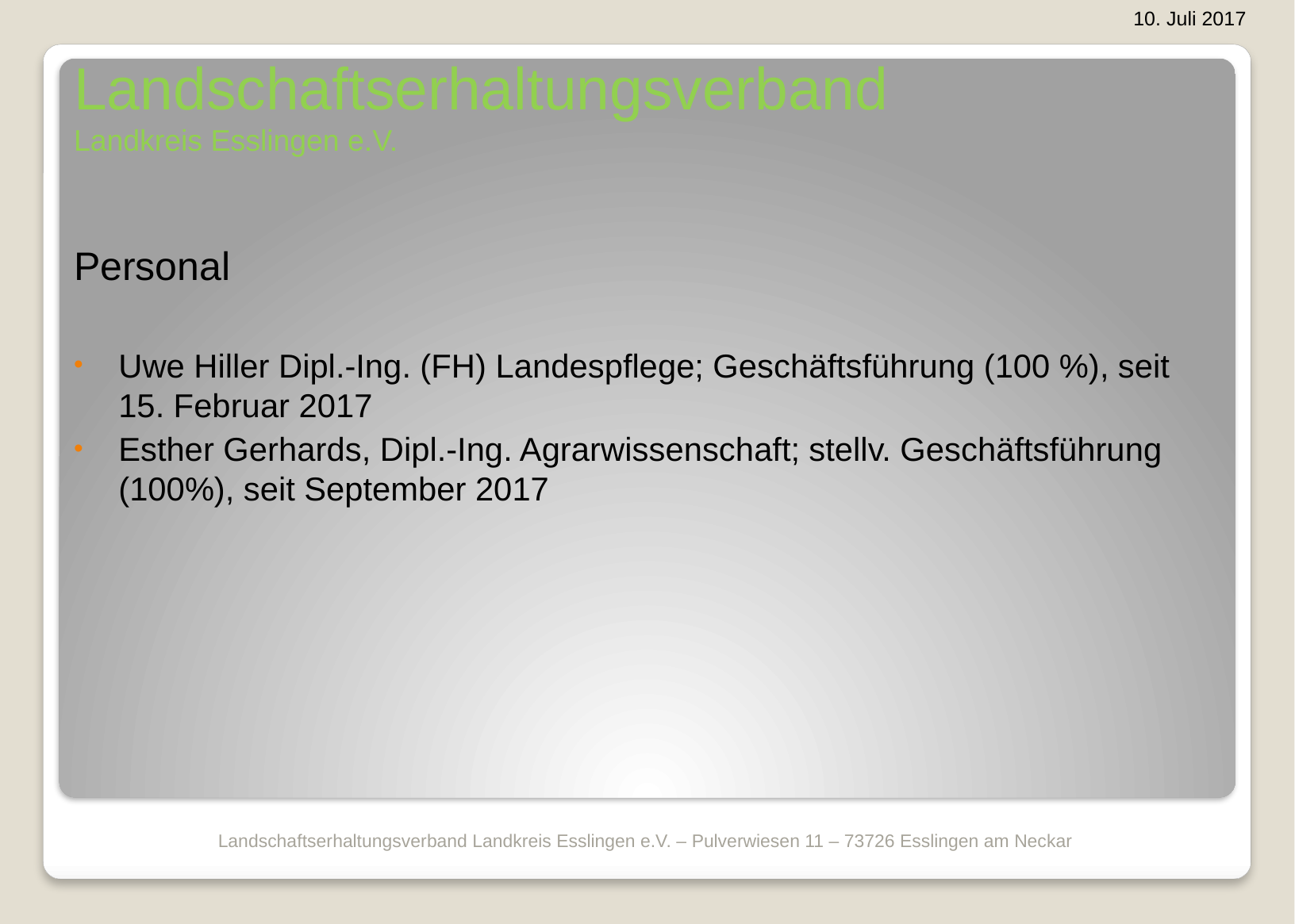

10. Juli 2017
# Landschaftserhaltungsverband Landkreis Esslingen e.V.
Personal

Uwe Hiller Dipl.-Ing. (FH) Landespflege; Geschäftsführung (100 %), seit 15. Februar 2017
Esther Gerhards, Dipl.-Ing. Agrarwissenschaft; stellv. Geschäftsführung (100%), seit September 2017

Landschaftserhaltungsverband Landkreis Esslingen e.V. – Pulverwiesen 11 – 73726 Esslingen am Neckar